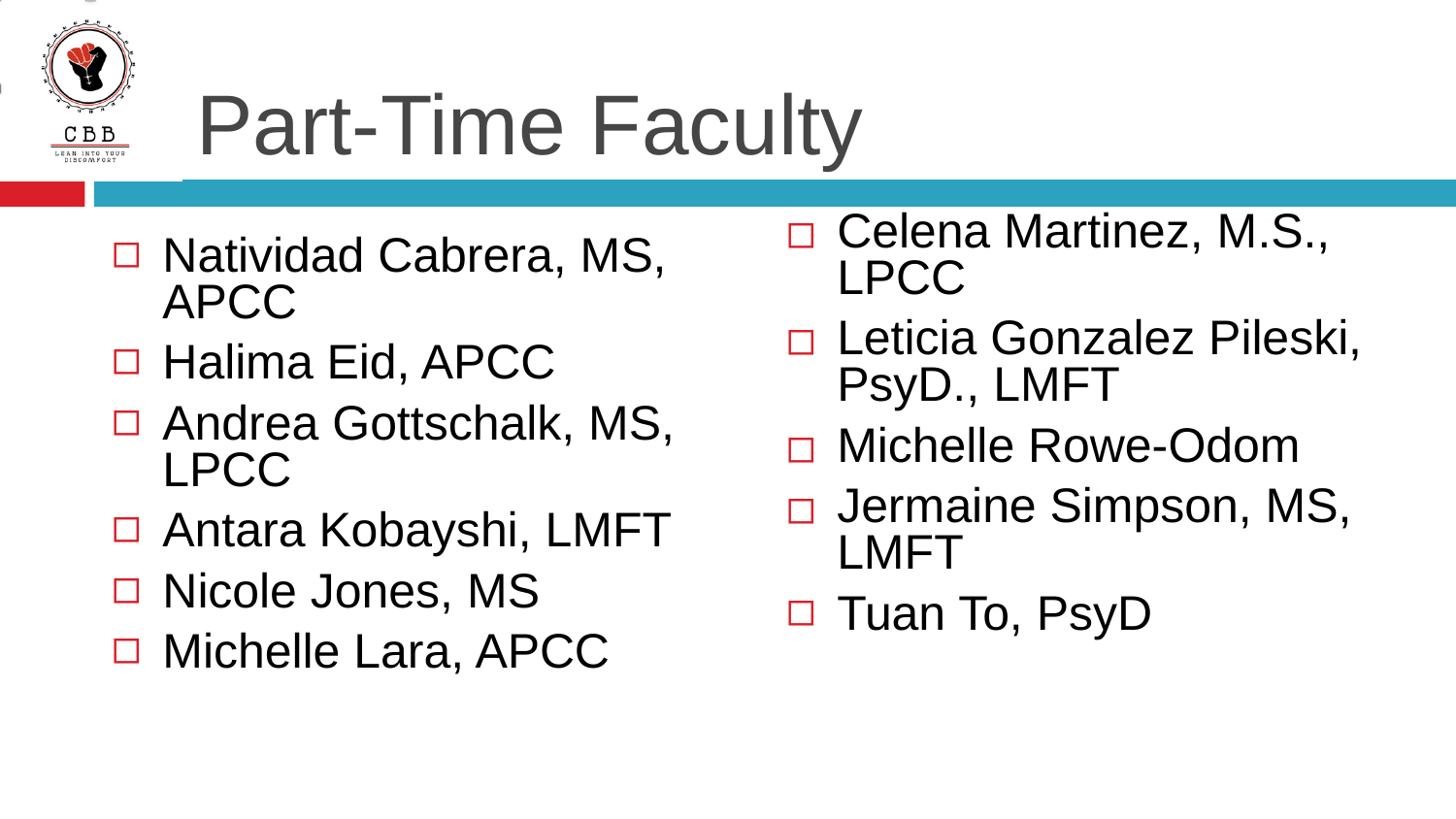

# Part-Time Faculty
Celena Martinez, M.S., LPCC
Leticia Gonzalez Pileski, PsyD., LMFT
Michelle Rowe-Odom
Jermaine Simpson, MS, LMFT
Tuan To, PsyD
Natividad Cabrera, MS, APCC
Halima Eid, APCC
Andrea Gottschalk, MS, LPCC
Antara Kobayshi, LMFT
Nicole Jones, MS
Michelle Lara, APCC